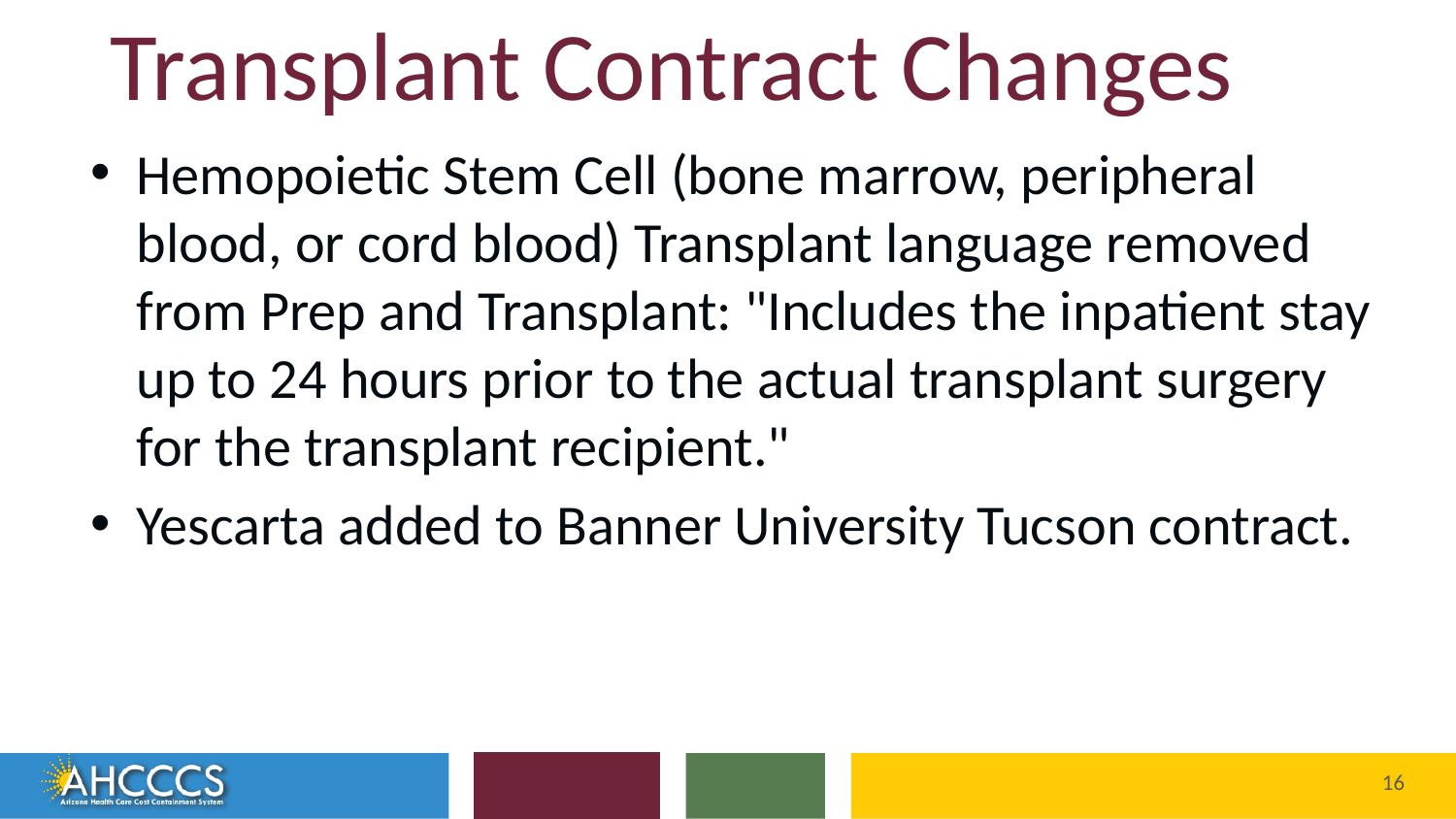

# Transplant Contract Changes
Hemopoietic Stem Cell (bone marrow, peripheral blood, or cord blood) Transplant language removed from Prep and Transplant: "Includes the inpatient stay up to 24 hours prior to the actual transplant surgery for the transplant recipient."
Yescarta added to Banner University Tucson contract.